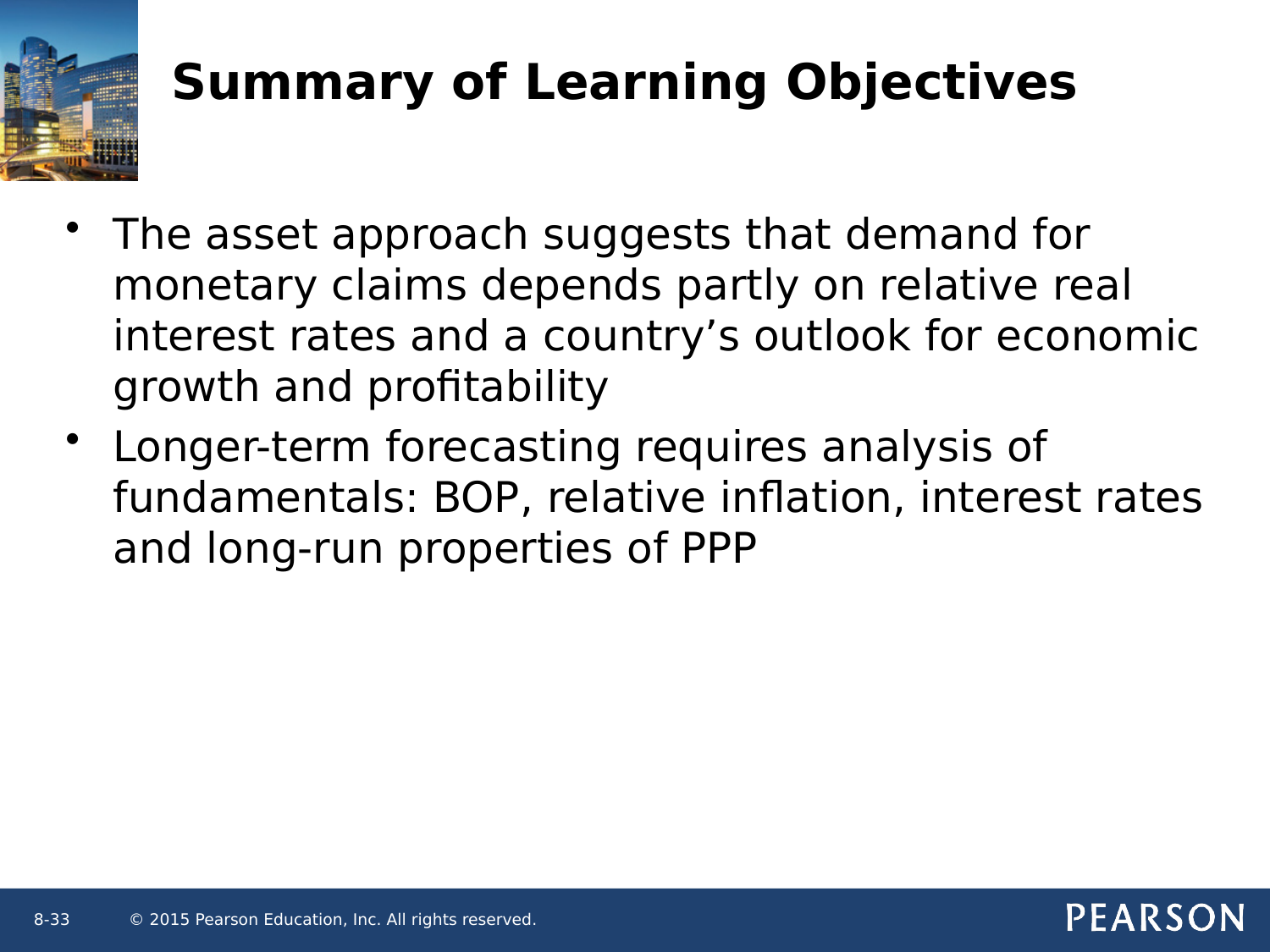

Summary of Learning Objectives
The asset approach suggests that demand for monetary claims depends partly on relative real interest rates and a country’s outlook for economic growth and profitability
Longer-term forecasting requires analysis of fundamentals: BOP, relative inflation, interest rates and long-run properties of PPP